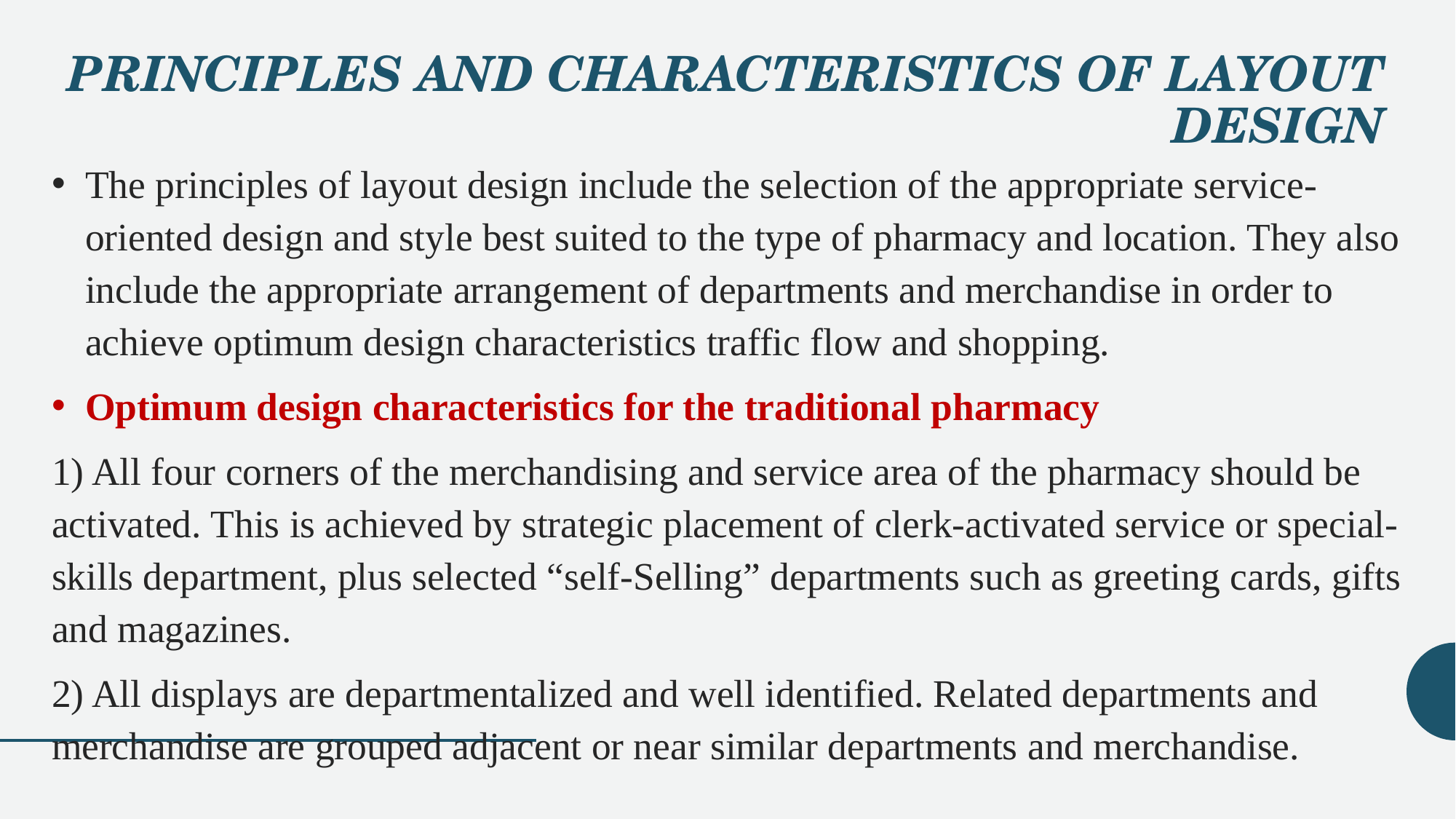

# PRINCIPLES AND CHARACTERISTICS OF LAYOUT DESIGN
The principles of layout design include the selection of the appropriate service-oriented design and style best suited to the type of pharmacy and location. They also include the appropriate arrangement of departments and merchandise in order to achieve optimum design characteristics traffic flow and shopping.
Optimum design characteristics for the traditional pharmacy
1) All four corners of the merchandising and service area of the pharmacy should be activated. This is achieved by strategic placement of clerk-activated service or special-skills department, plus selected “self-Selling” departments such as greeting cards, gifts and magazines.
2) All displays are departmentalized and well identified. Related departments and merchandise are grouped adjacent or near similar departments and merchandise.